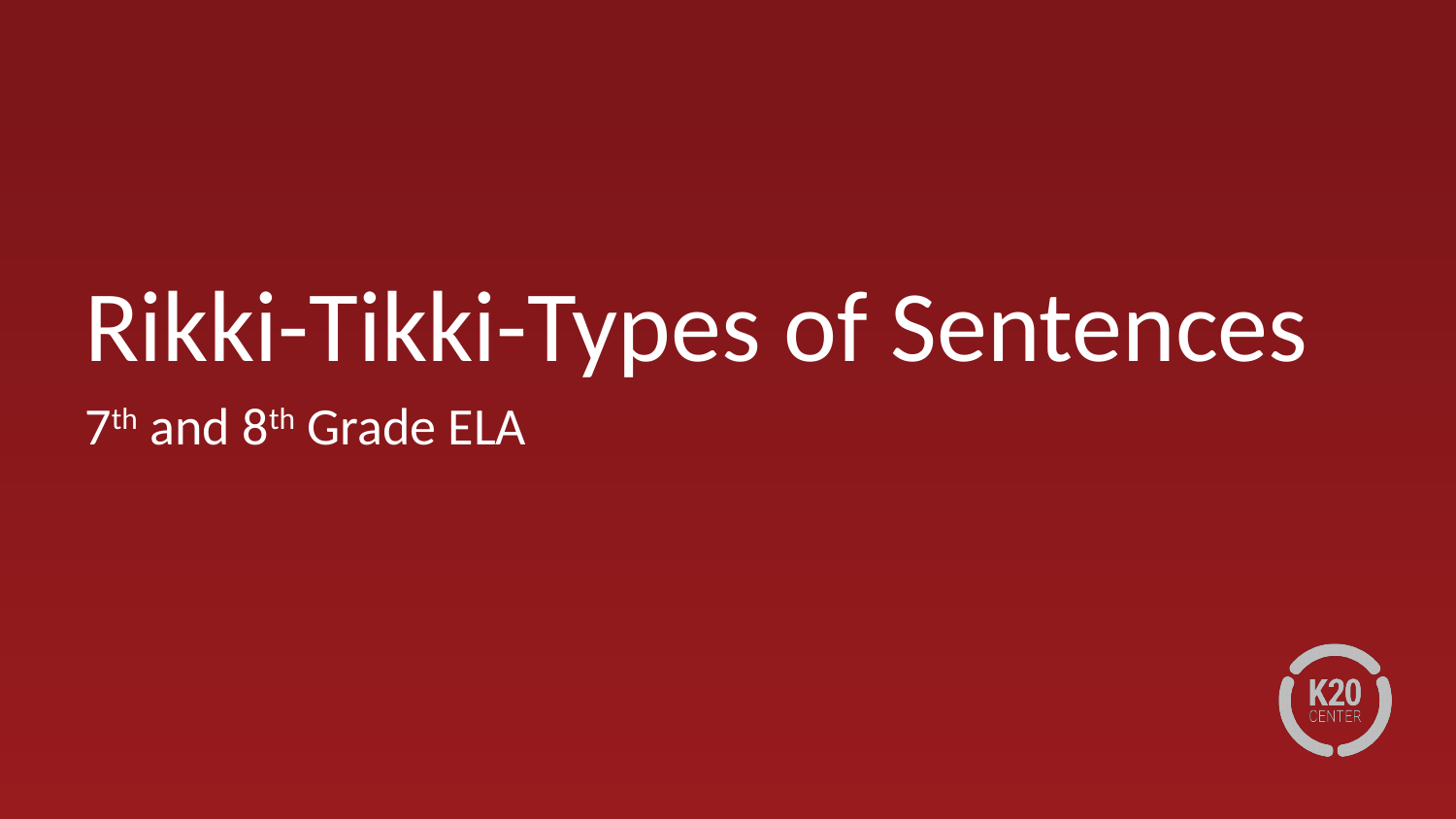

# Rikki-Tikki-Types of Sentences
7th and 8th Grade ELA